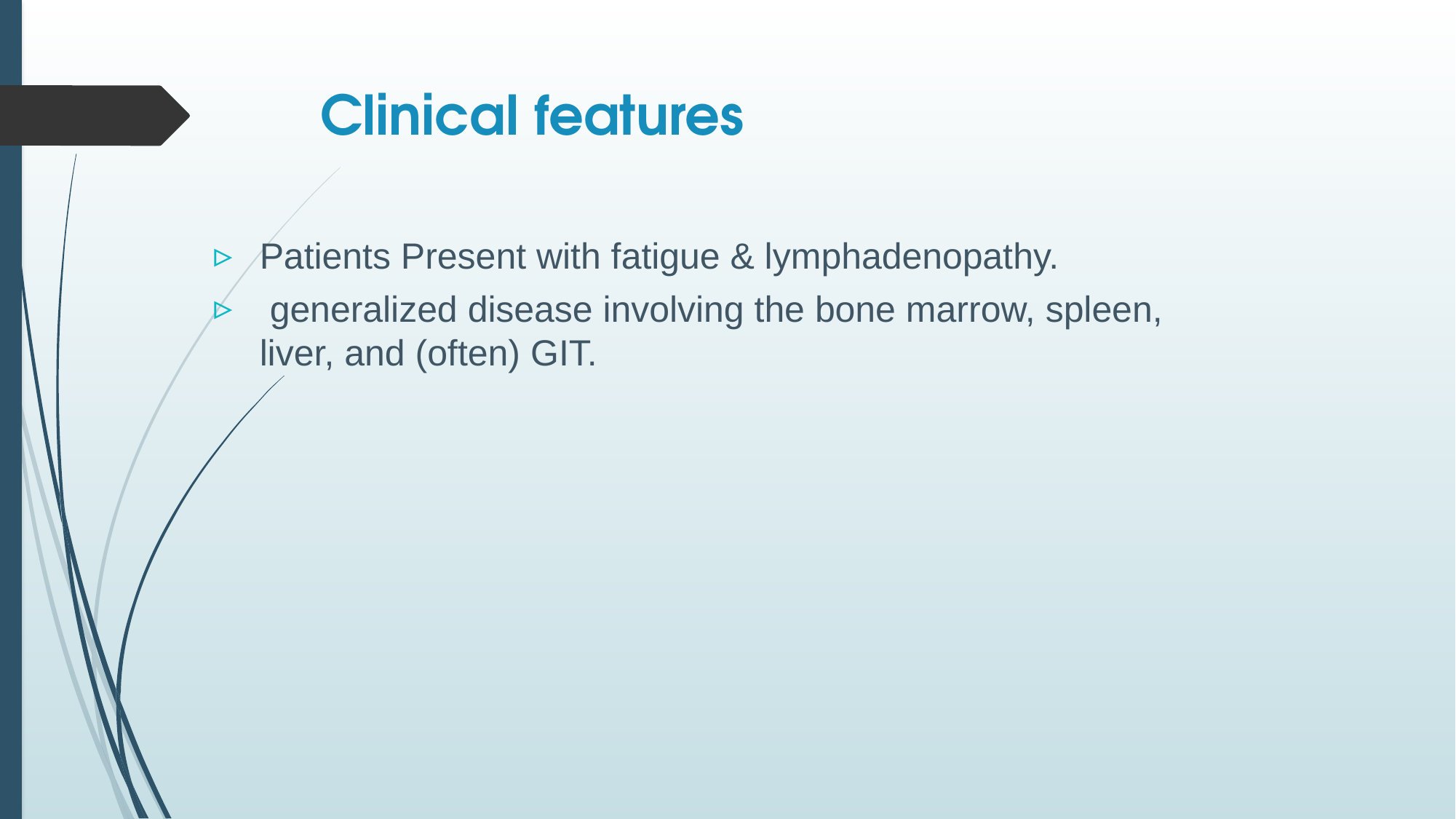

# Clinical features
Patients Present with fatigue & lymphadenopathy.
 generalized disease involving the bone marrow, spleen, liver, and (often) GIT.